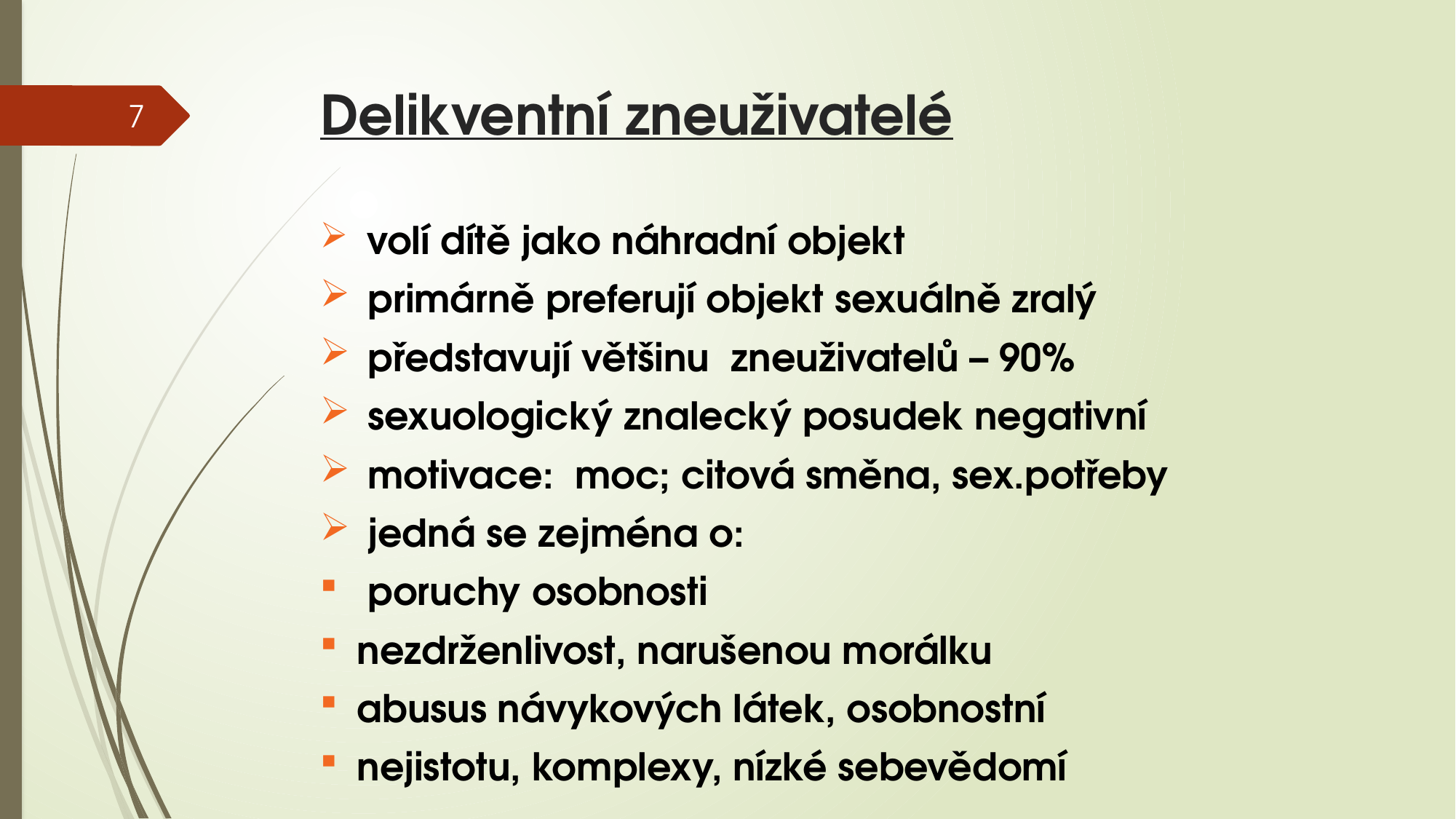

# Delikventní zneuživatelé
7

 volí dítě jako náhradní objekt
 primárně preferují objekt sexuálně zralý
 představují většinu  zneuživatelů – 90%
 sexuologický znalecký posudek negativní
 motivace:  moc; citová směna, sex.potřeby
 jedná se zejména o:
 poruchy osobnosti
nezdrženlivost, narušenou morálku
abusus návykových látek, osobnostní
nejistotu, komplexy, nízké sebevědomí